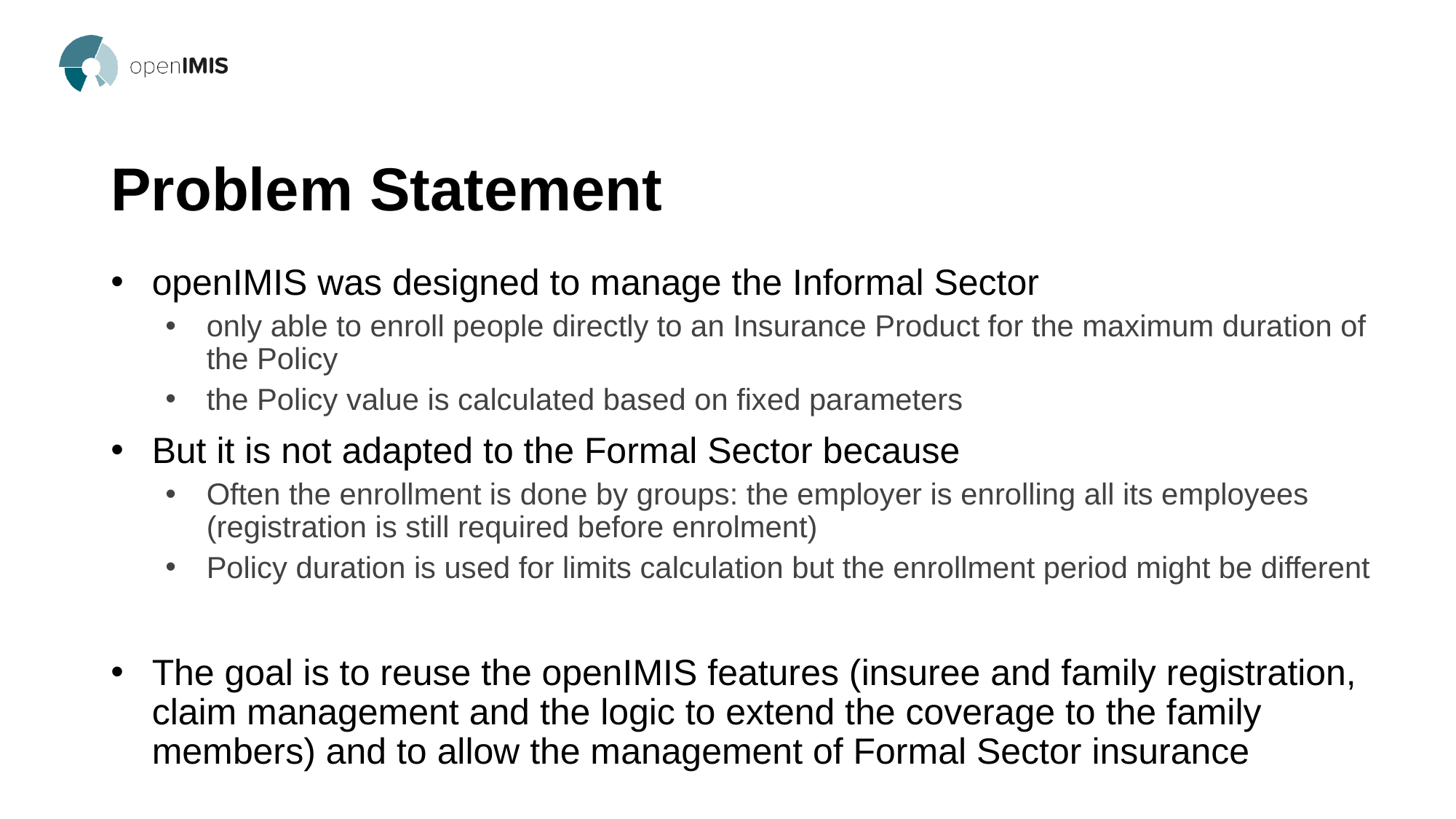

# Problem Statement
openIMIS was designed to manage the Informal Sector
only able to enroll people directly to an Insurance Product for the maximum duration of the Policy
the Policy value is calculated based on fixed parameters
But it is not adapted to the Formal Sector because
Often the enrollment is done by groups: the employer is enrolling all its employees (registration is still required before enrolment)
Policy duration is used for limits calculation but the enrollment period might be different

The goal is to reuse the openIMIS features (insuree and family registration, claim management and the logic to extend the coverage to the family members) and to allow the management of Formal Sector insurance